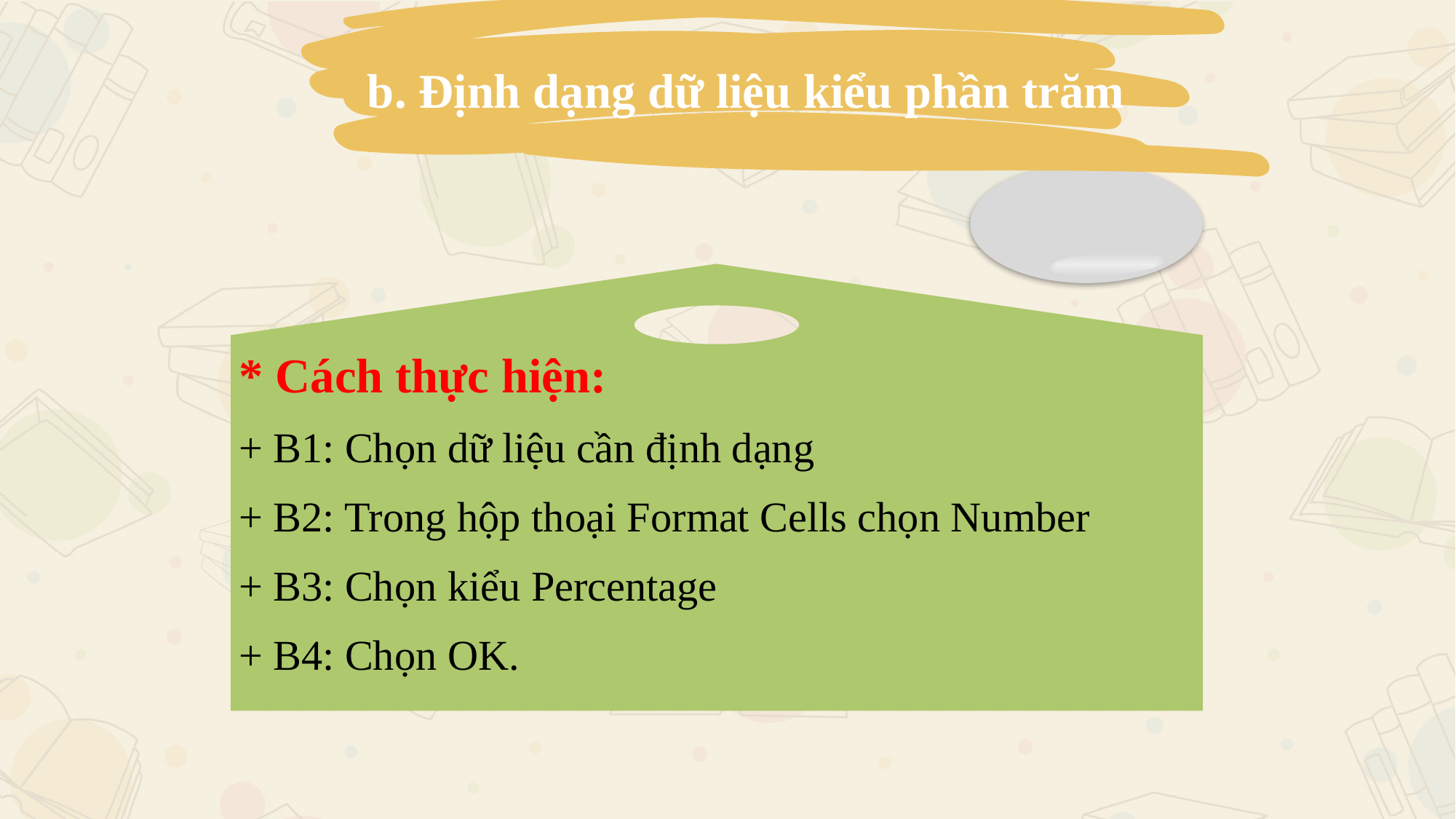

b. Định dạng dữ liệu kiểu phần trăm

* Cách thực hiện:
+ B1: Chọn dữ liệu cần định dạng
+ B2: Trong hộp thoại Format Cells chọn Number
+ B3: Chọn kiểu Percentage
+ B4: Chọn OK.